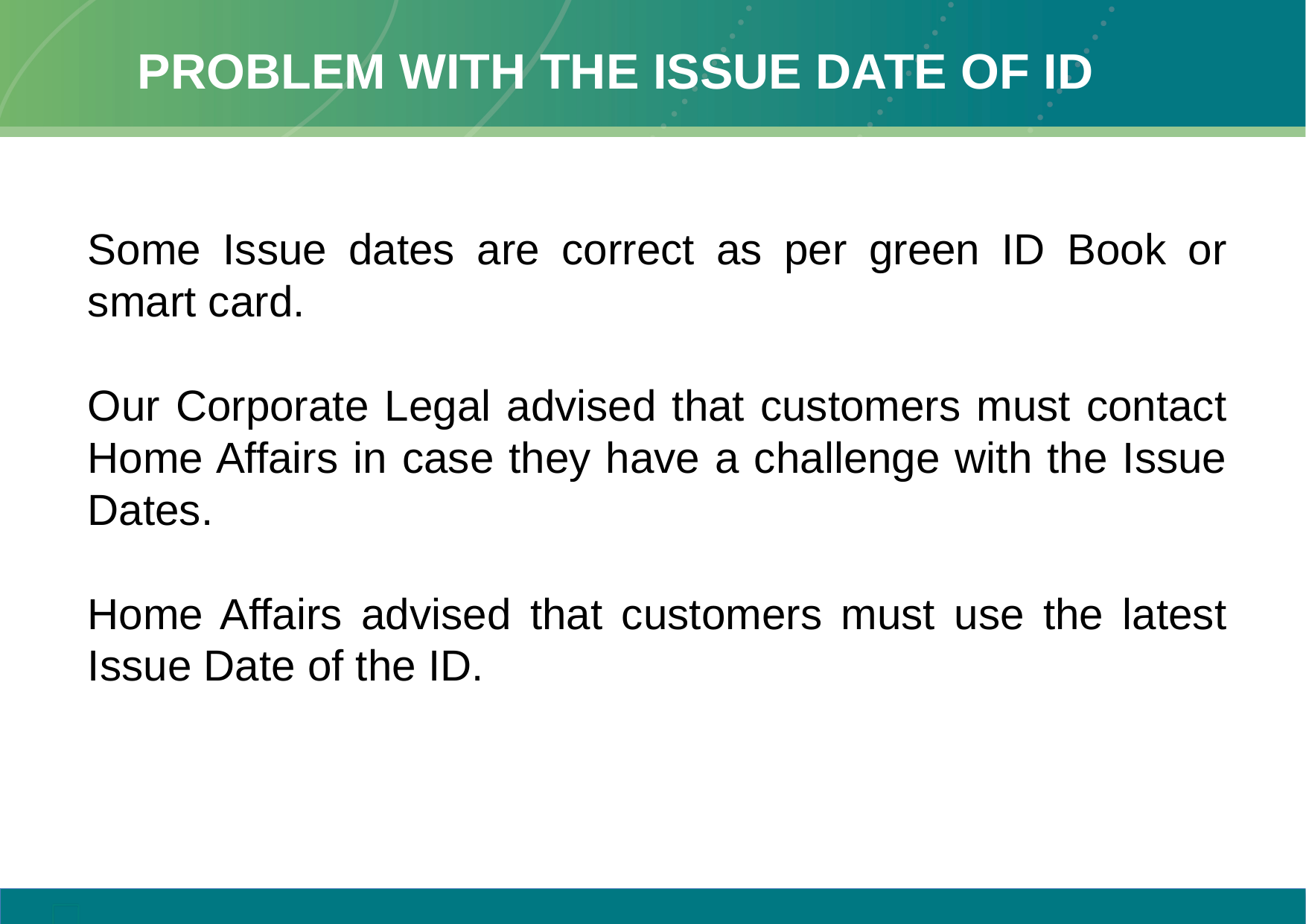

# Problem with the Issue Date of id
Some Issue dates are correct as per green ID Book or smart card.

Our Corporate Legal advised that customers must contact Home Affairs in case they have a challenge with the Issue Dates.

Home Affairs advised that customers must use the latest Issue Date of the ID.